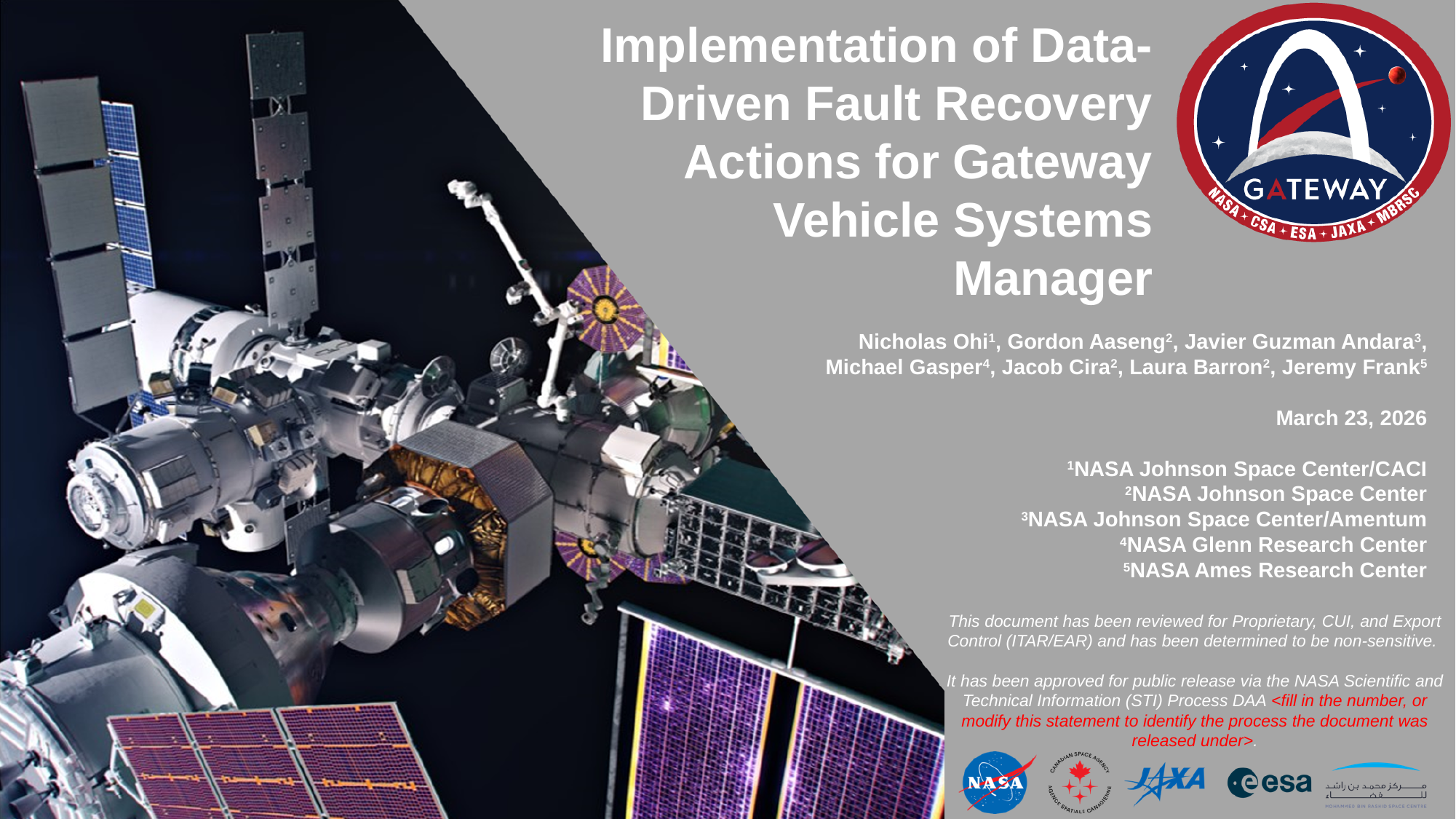

Implementation of Data-Driven Fault Recovery Actions for Gateway Vehicle Systems Manager
Nicholas Ohi1, Gordon Aaseng2, Javier Guzman Andara3, Michael Gasper4, Jacob Cira2, Laura Barron2, Jeremy Frank5

March 23, 2026

1NASA Johnson Space Center/CACI
2NASA Johnson Space Center
3NASA Johnson Space Center/Amentum
4NASA Glenn Research Center
5NASA Ames Research Center

This document has been reviewed for Proprietary, CUI, and Export Control (ITAR/EAR) and has been determined to be non-sensitive.

It has been approved for public release via the NASA Scientific and Technical Information (STI) Process DAA <fill in the number, or modify this statement to identify the process the document was released under>.